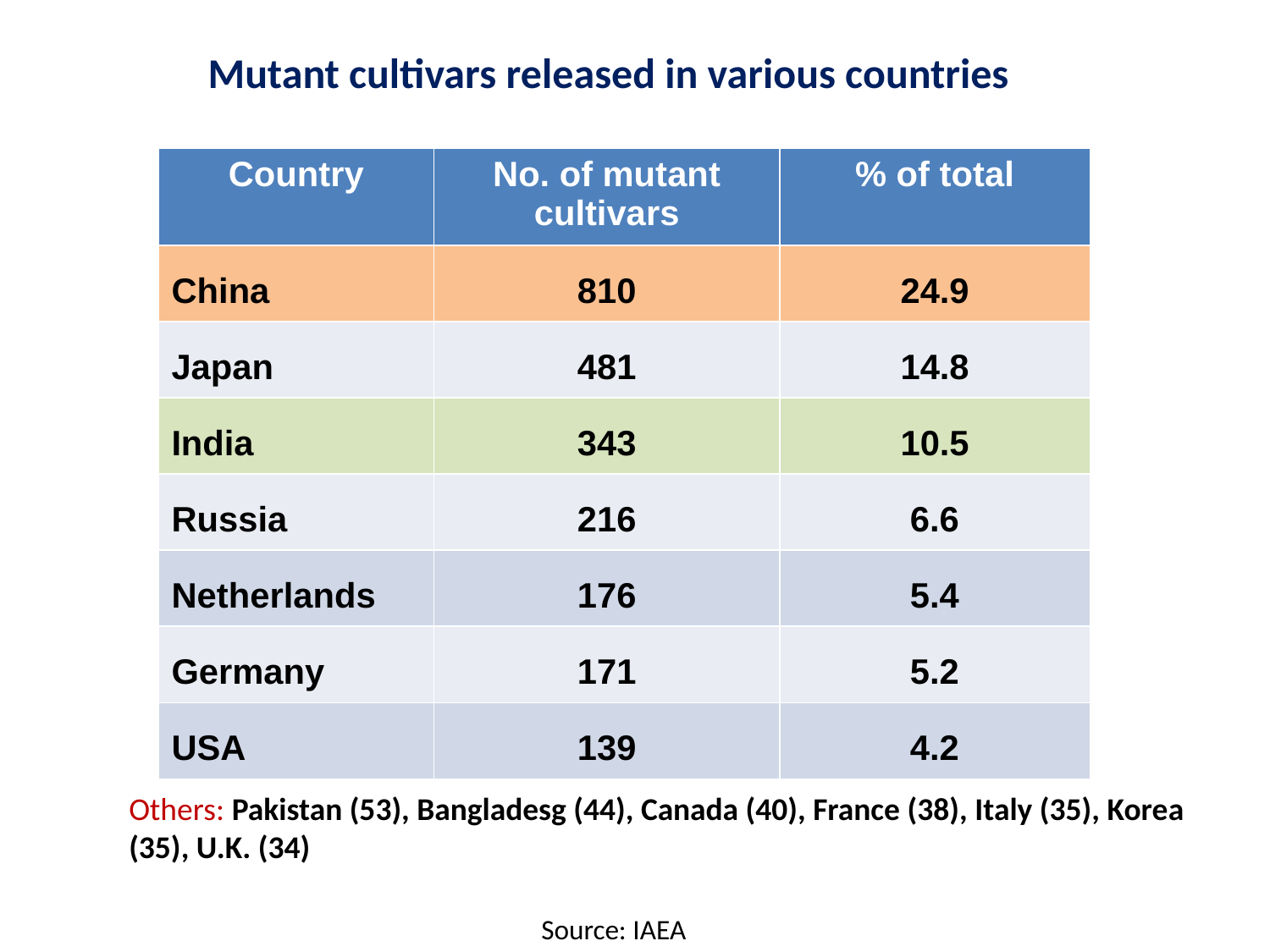

Mutant cultivars released in various countries
| Country | No. of mutant cultivars | % of total |
| --- | --- | --- |
| China | 810 | 24.9 |
| Japan | 481 | 14.8 |
| India | 343 | 10.5 |
| Russia | 216 | 6.6 |
| Netherlands | 176 | 5.4 |
| Germany | 171 | 5.2 |
| USA | 139 | 4.2 |
Others: Pakistan (53), Bangladesg (44), Canada (40), France (38), Italy (35), Korea (35), U.K. (34)
Source: IAEA